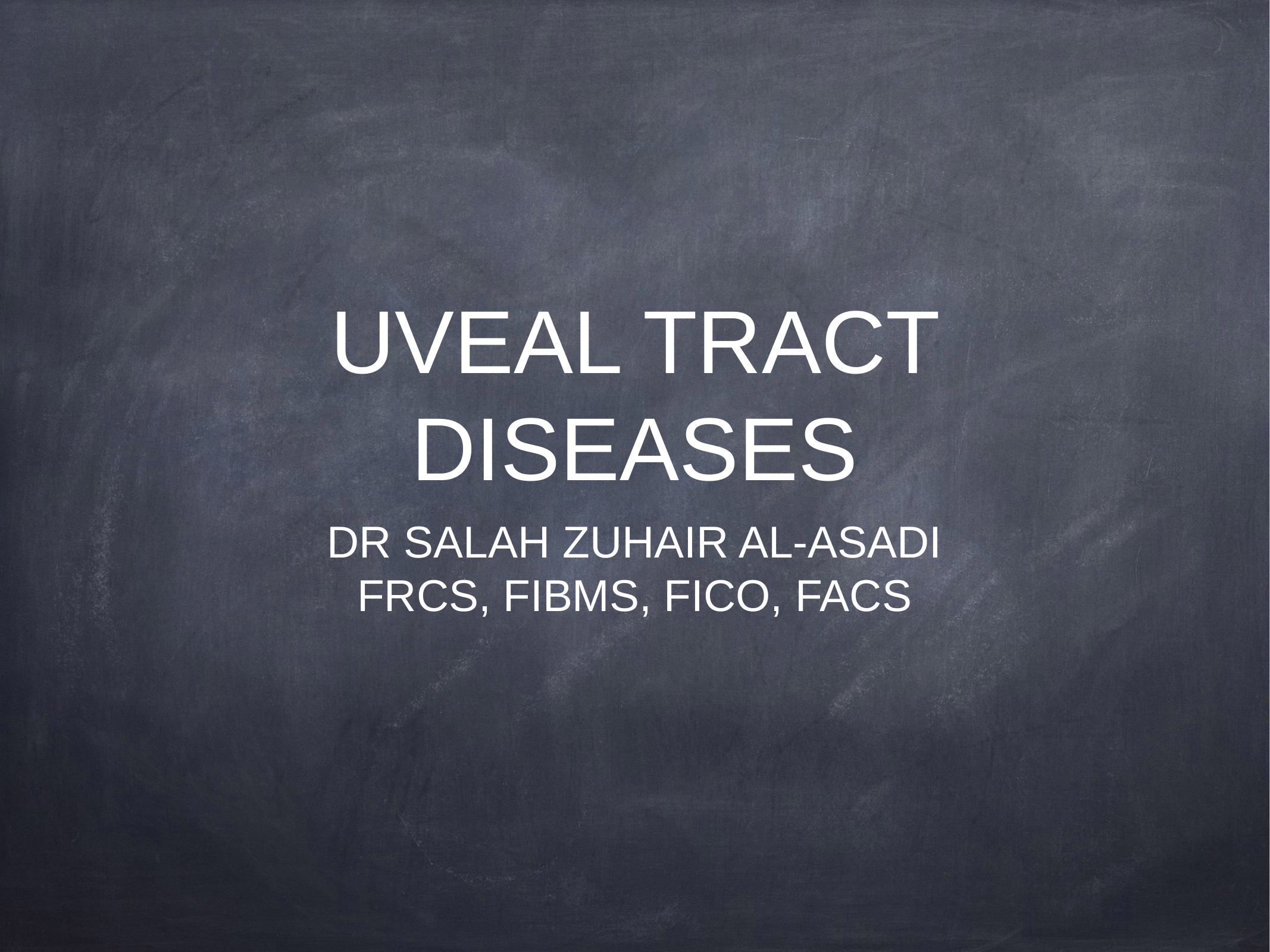

# UVEAL TRACT DISEASES
DR SALAH ZUHAIR AL-ASADI
FRCS, FIBMS, FICO, FACS